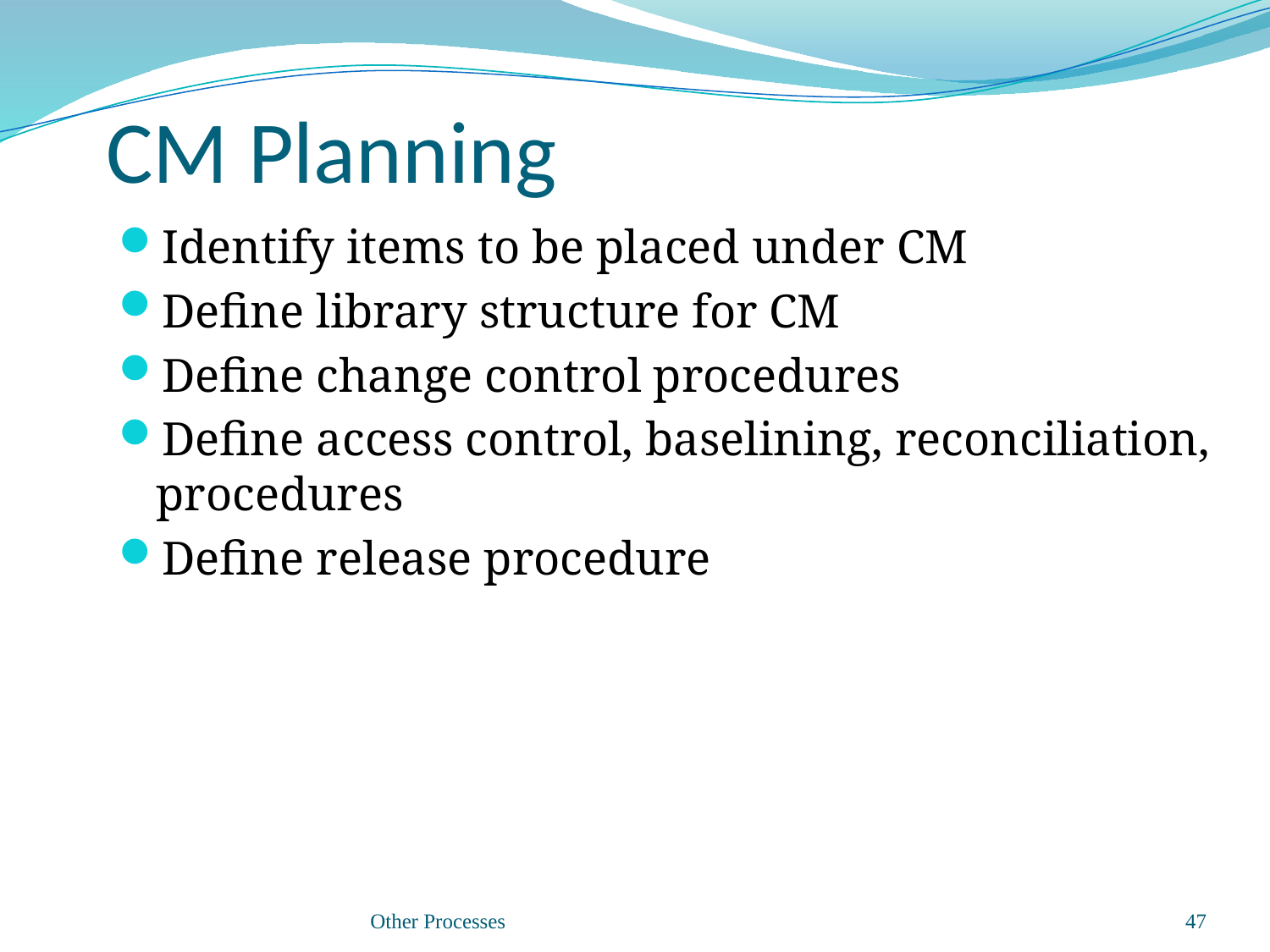

# CM Planning
Identify items to be placed under CM
Define library structure for CM
Define change control procedures
Define access control, baselining, reconciliation, procedures
Define release procedure
Other Processes
47